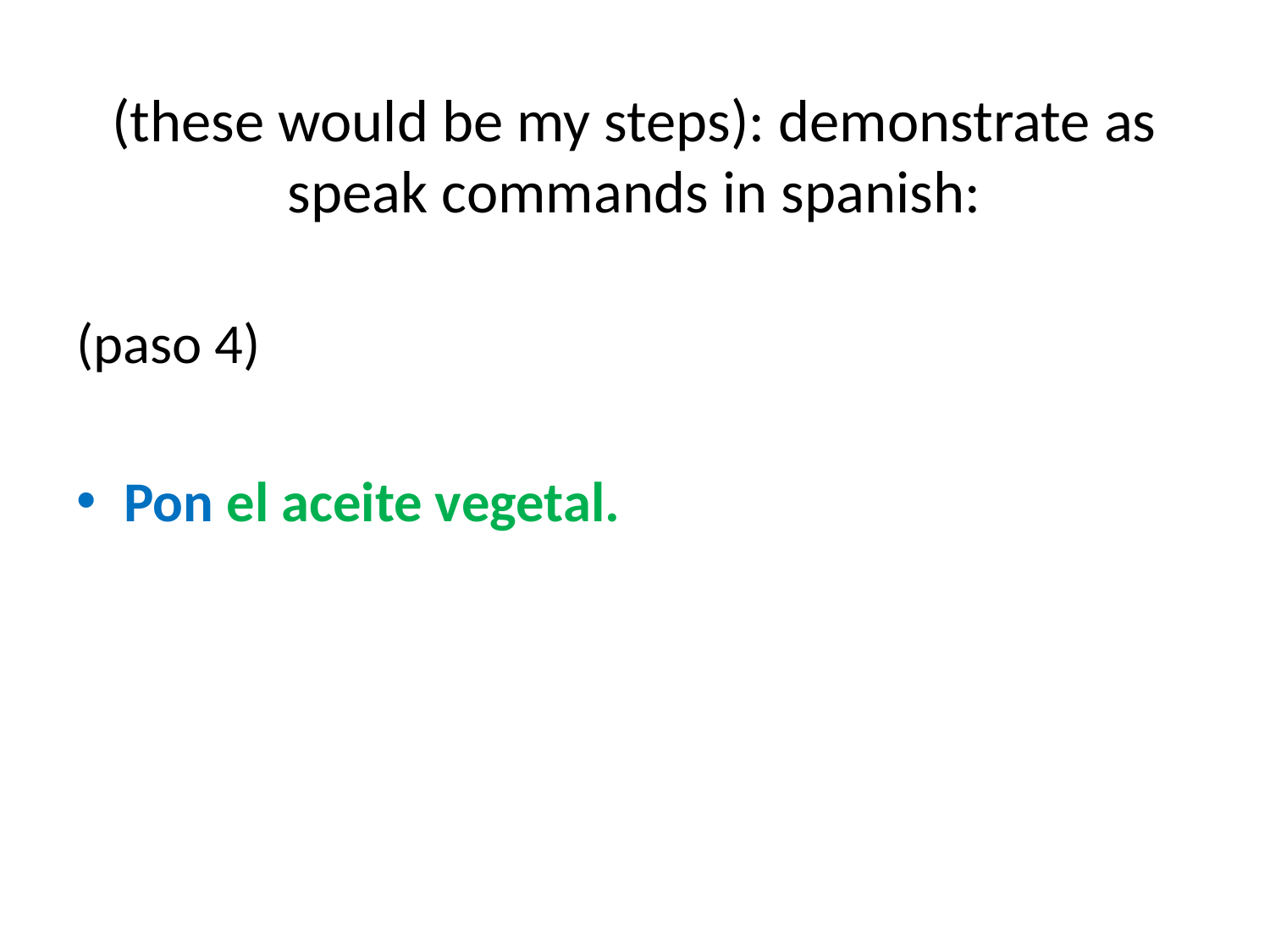

# (these would be my steps): demonstrate as speak commands in spanish:

(paso 4)

Pon el aceite vegetal.